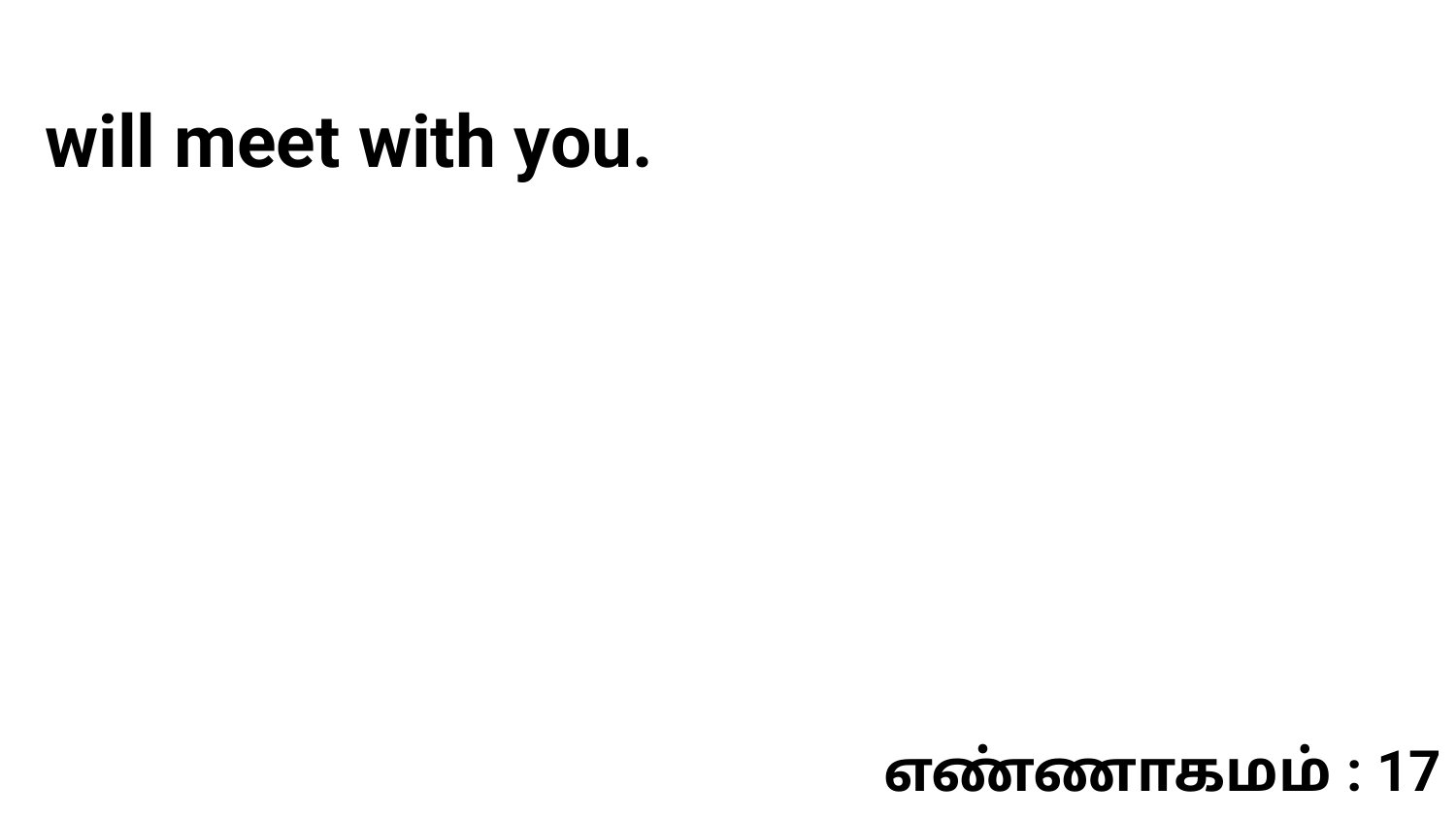

will meet with you.
எண்ணாகமம் : 17